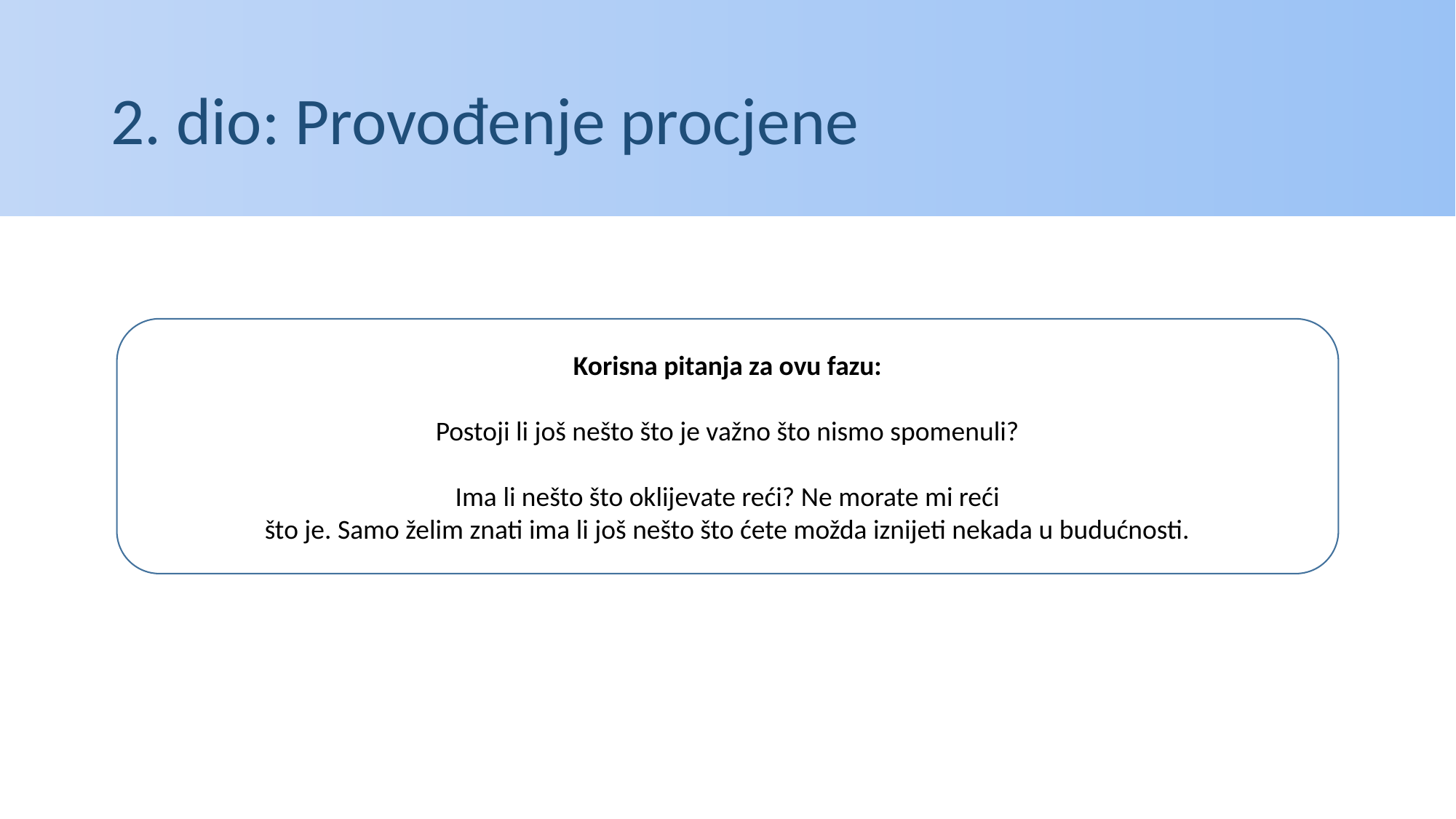

# 2. dio: Provođenje procjene

Korisna pitanja za ovu fazu:

Postoji li još nešto što je važno što nismo spomenuli?

Ima li nešto što oklijevate reći? Ne morate mi reći
što je. Samo želim znati ima li još nešto što ćete možda iznijeti nekada u budućnosti.